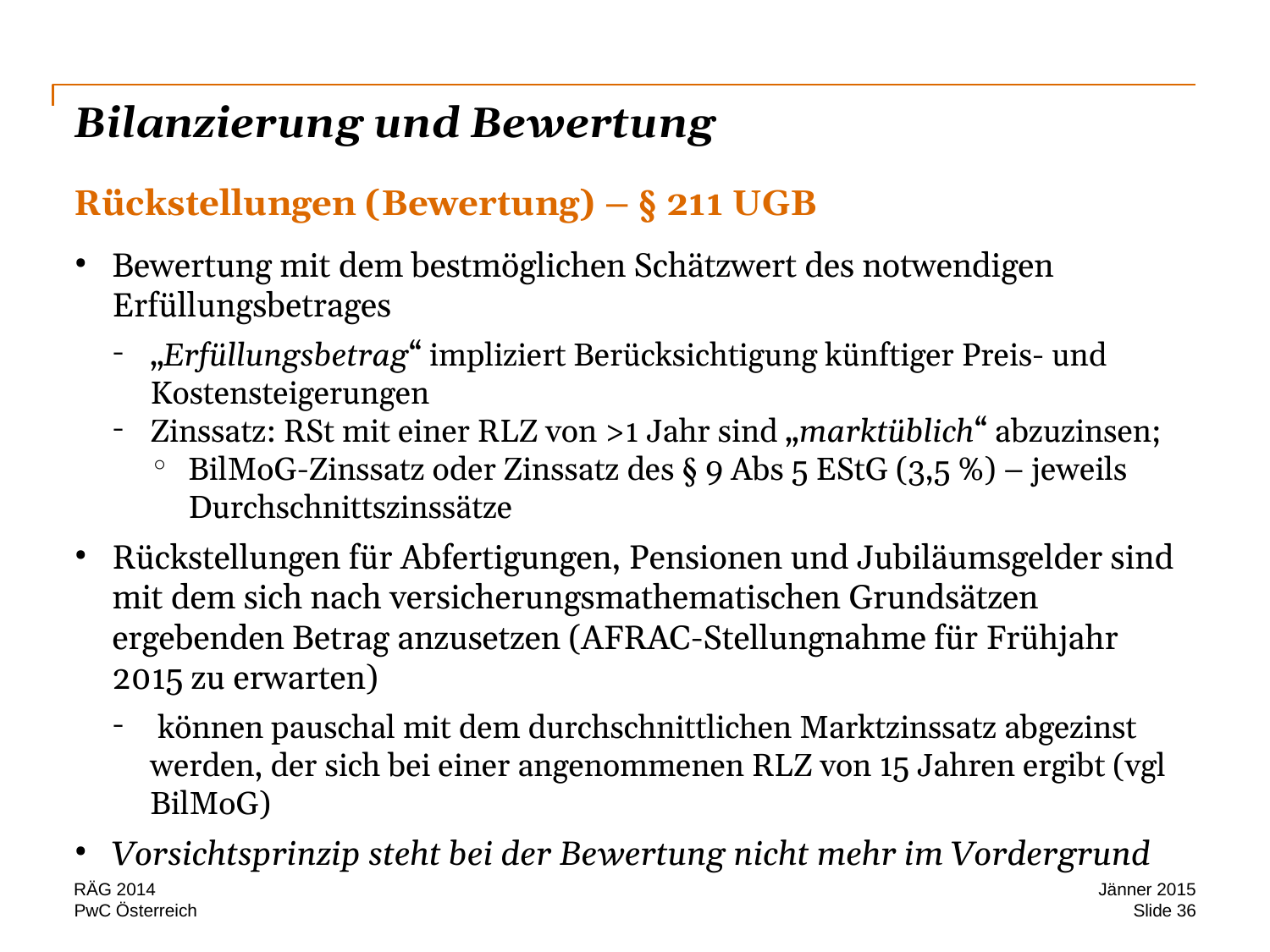

# Bilanzierung und Bewertung
Rückstellungen (Bewertung) – § 211 UGB

Bewertung mit dem bestmöglichen Schätzwert des notwendigen Erfüllungsbetrages
„Erfüllungsbetrag“ impliziert Berücksichtigung künftiger Preis- und Kostensteigerungen
Zinssatz: RSt mit einer RLZ von >1 Jahr sind „marktüblich“ abzuzinsen;
BilMoG-Zinssatz oder Zinssatz des § 9 Abs 5 EStG (3,5 %) – jeweils Durchschnittszinssätze
Rückstellungen für Abfertigungen, Pensionen und Jubiläumsgelder sind mit dem sich nach versicherungsmathematischen Grundsätzen ergebenden Betrag anzusetzen (AFRAC-Stellungnahme für Frühjahr 2015 zu erwarten)
 können pauschal mit dem durchschnittlichen Marktzinssatz abgezinst werden, der sich bei einer angenommenen RLZ von 15 Jahren ergibt (vgl BilMoG)
Vorsichtsprinzip steht bei der Bewertung nicht mehr im Vordergrund

RÄG 2014
Jänner 2015

Slide 36